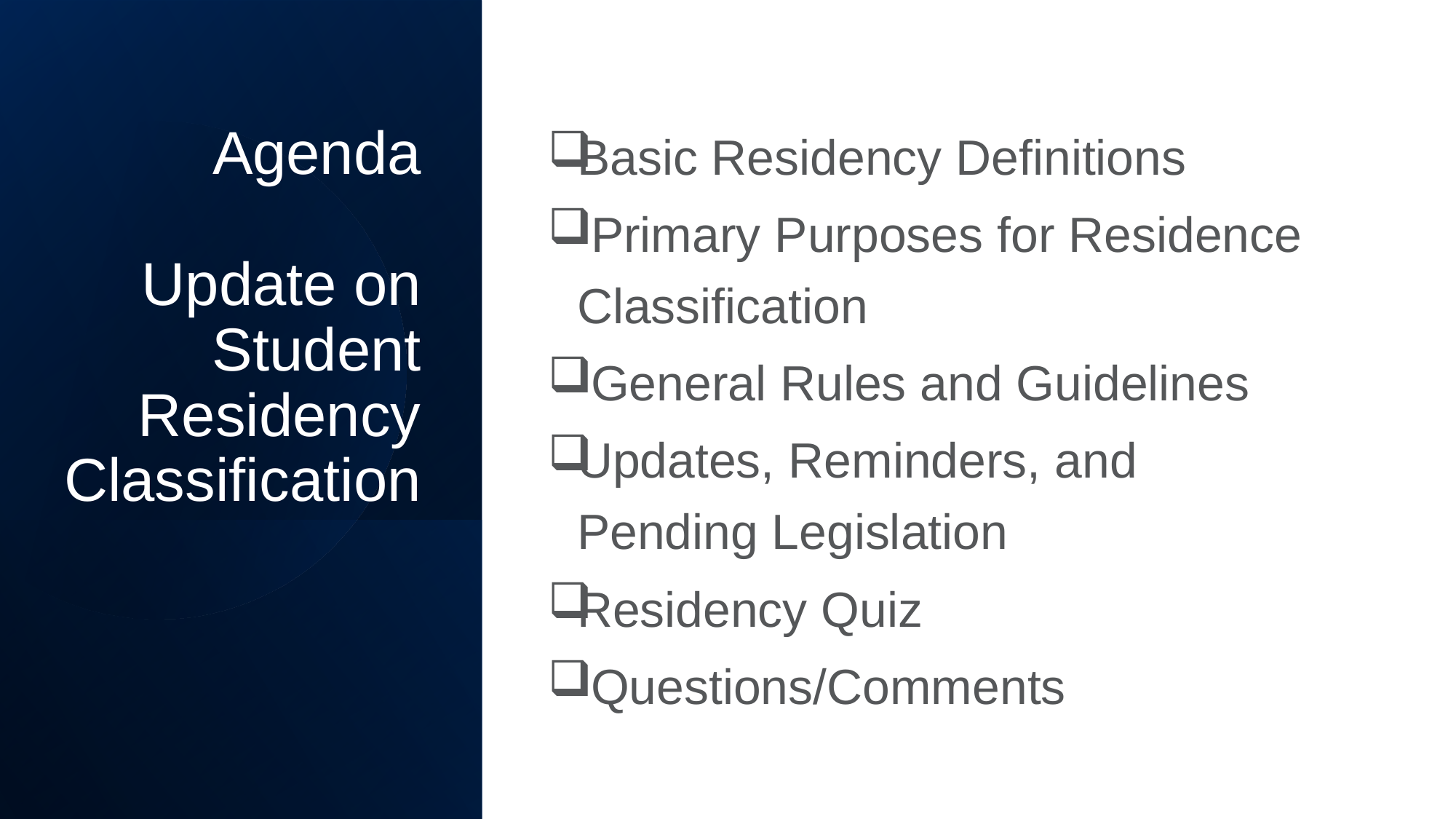

Basic Residency Definitions
 Primary Purposes for Residence Classification
 General Rules and Guidelines
Updates, Reminders, and Pending Legislation
Residency Quiz
 Questions/Comments

# Agenda Update on Student Residency Classification